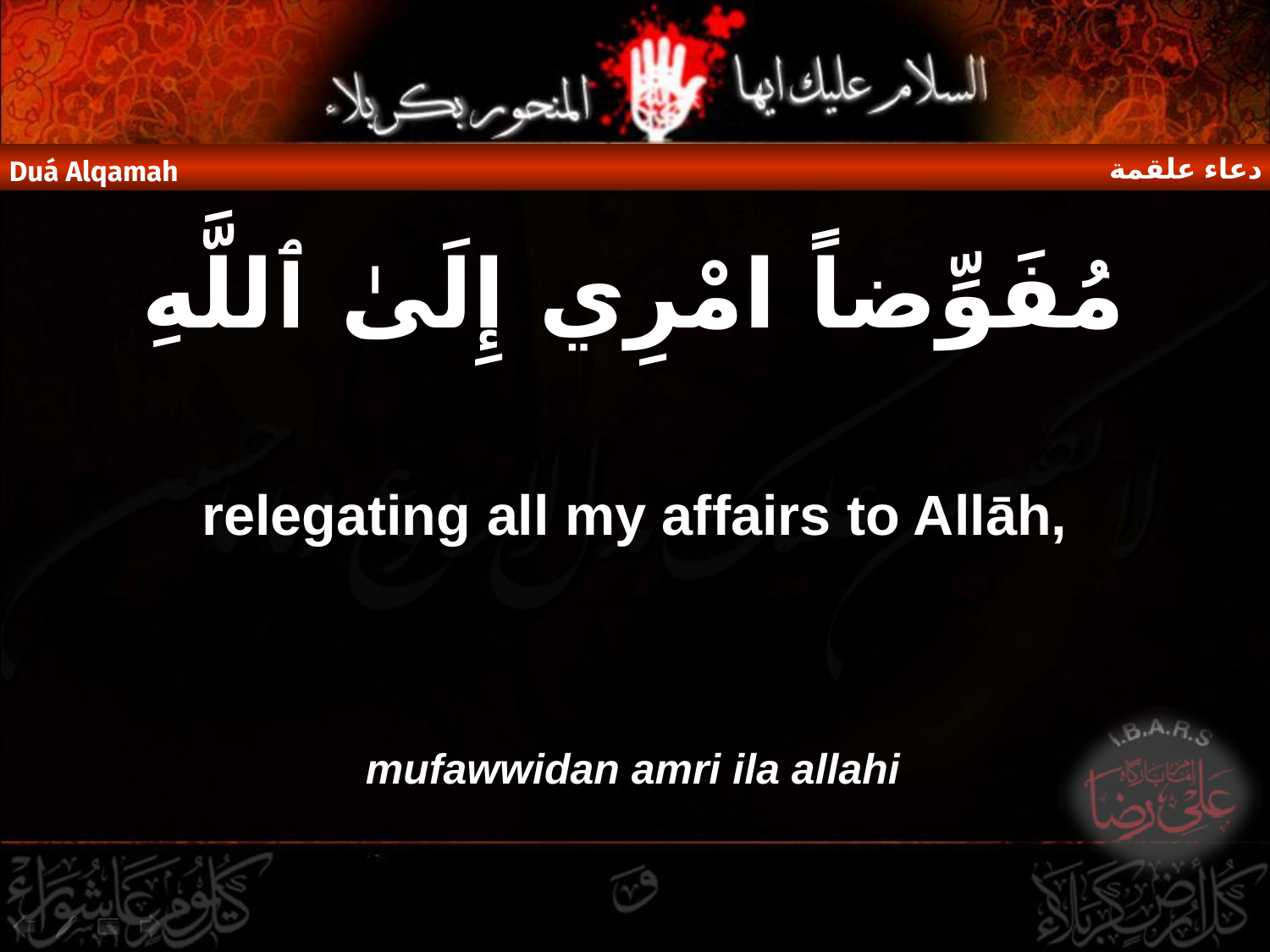

دعاء علقمة
Duá Alqamah
مُفَوِّضاً امْرِي إِلَىٰ ٱللَّهِ
relegating all my affairs to Allāh,
mufawwidan amri ila allahi